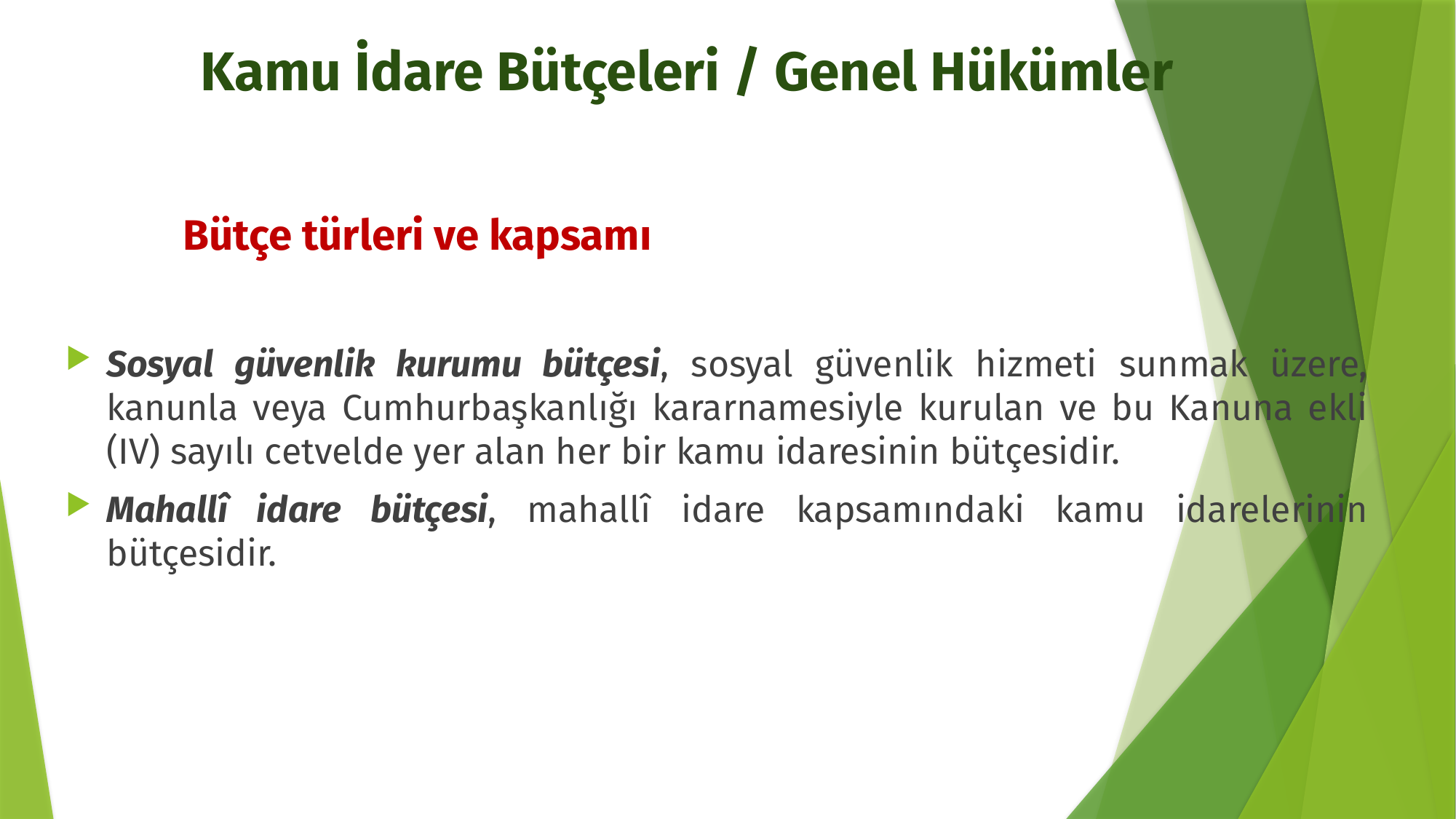

# Kamu İdare Bütçeleri / Genel Hükümler
	 Bütçe türleri ve kapsamı

Sosyal güvenlik kurumu bütçesi, sosyal güvenlik hizmeti sunmak üzere, kanunla veya Cumhurbaşkanlığı kararnamesiyle kurulan ve bu Kanuna ekli (IV) sayılı cetvelde yer alan her bir kamu idaresinin bütçesidir.
Mahallî idare bütçesi, mahallî idare kapsamındaki kamu idarelerinin bütçesidir.